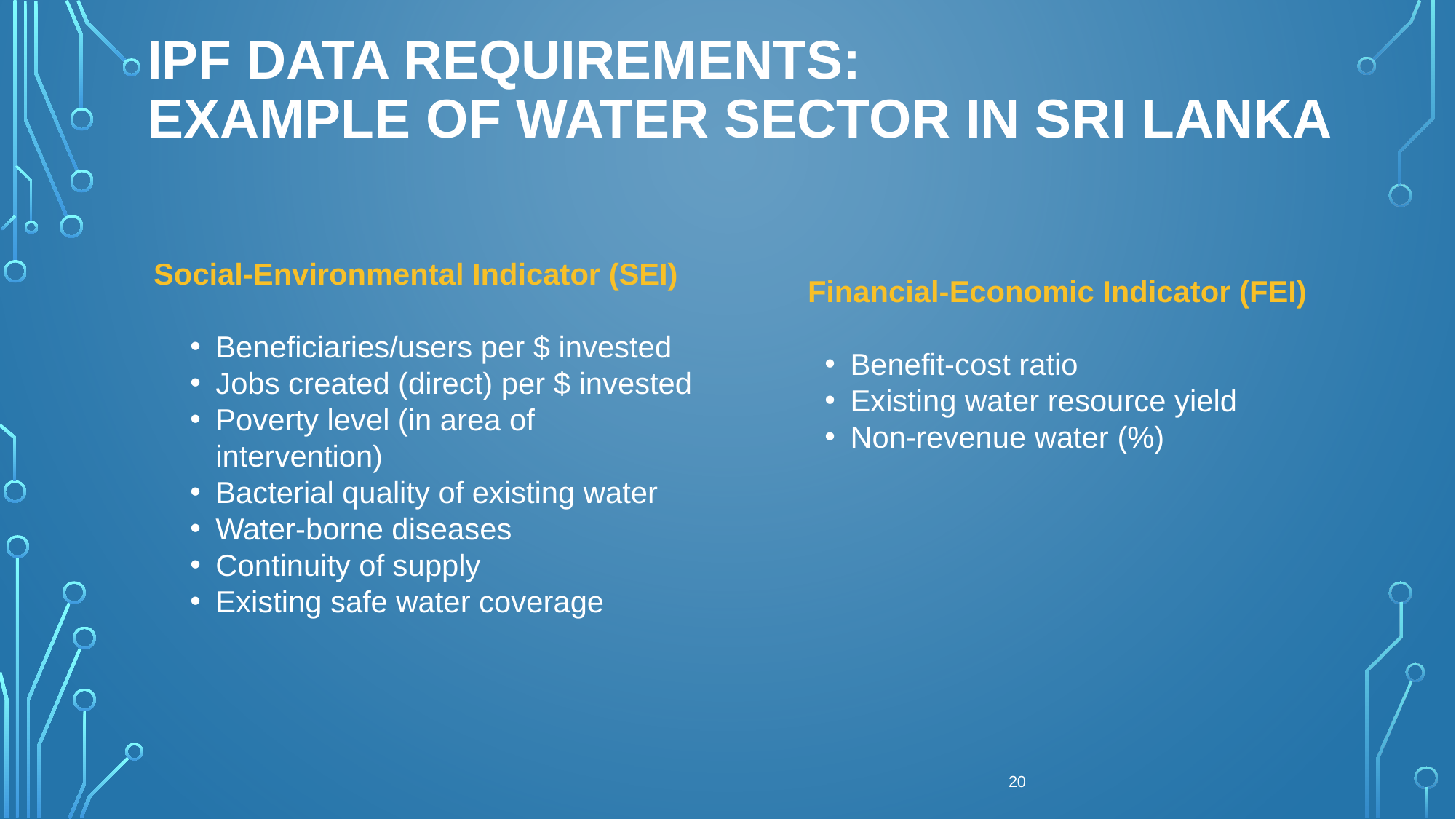

# IPF DATA REQUIREMENTS: example of water sector in Sri LANKA

Social-Environmental Indicator (SEI)

Beneficiaries/users per $ invested
Jobs created (direct) per $ invested
Poverty level (in area of intervention)
Bacterial quality of existing water
Water-borne diseases
Continuity of supply
Existing safe water coverage

Financial-Economic Indicator (FEI)

Benefit-cost ratio
Existing water resource yield
Non-revenue water (%)

20